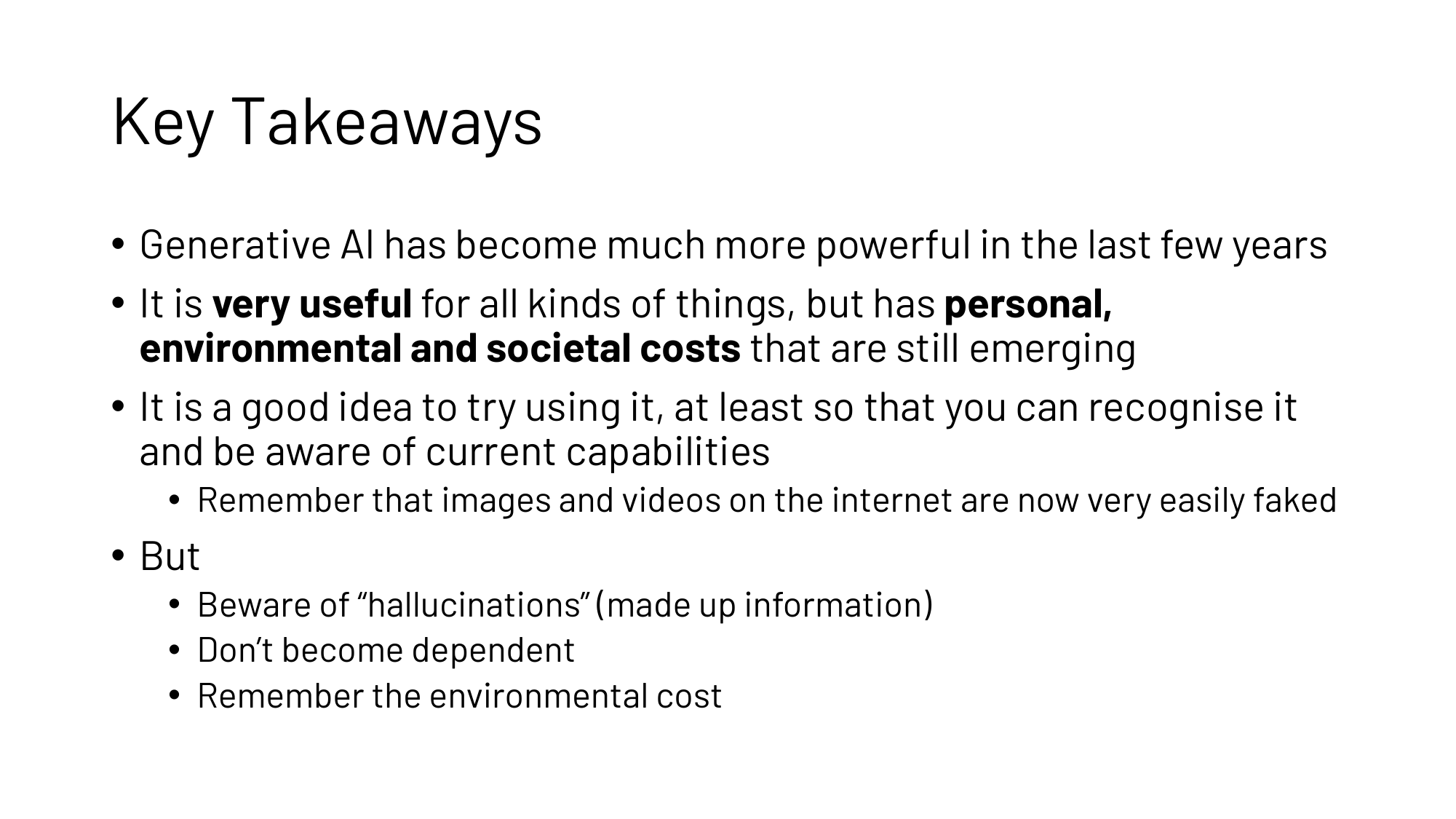

# Key Takeaways
Generative AI has become much more powerful in the last few years
It is very useful for all kinds of things, but has personal, environmental and societal costs that are still emerging
It is a good idea to try using it, at least so that you can recognise it and be aware of current capabilities
Remember that images and videos on the internet are now very easily faked
But
Beware of “hallucinations” (made up information)
Don’t become dependent
Remember the environmental cost